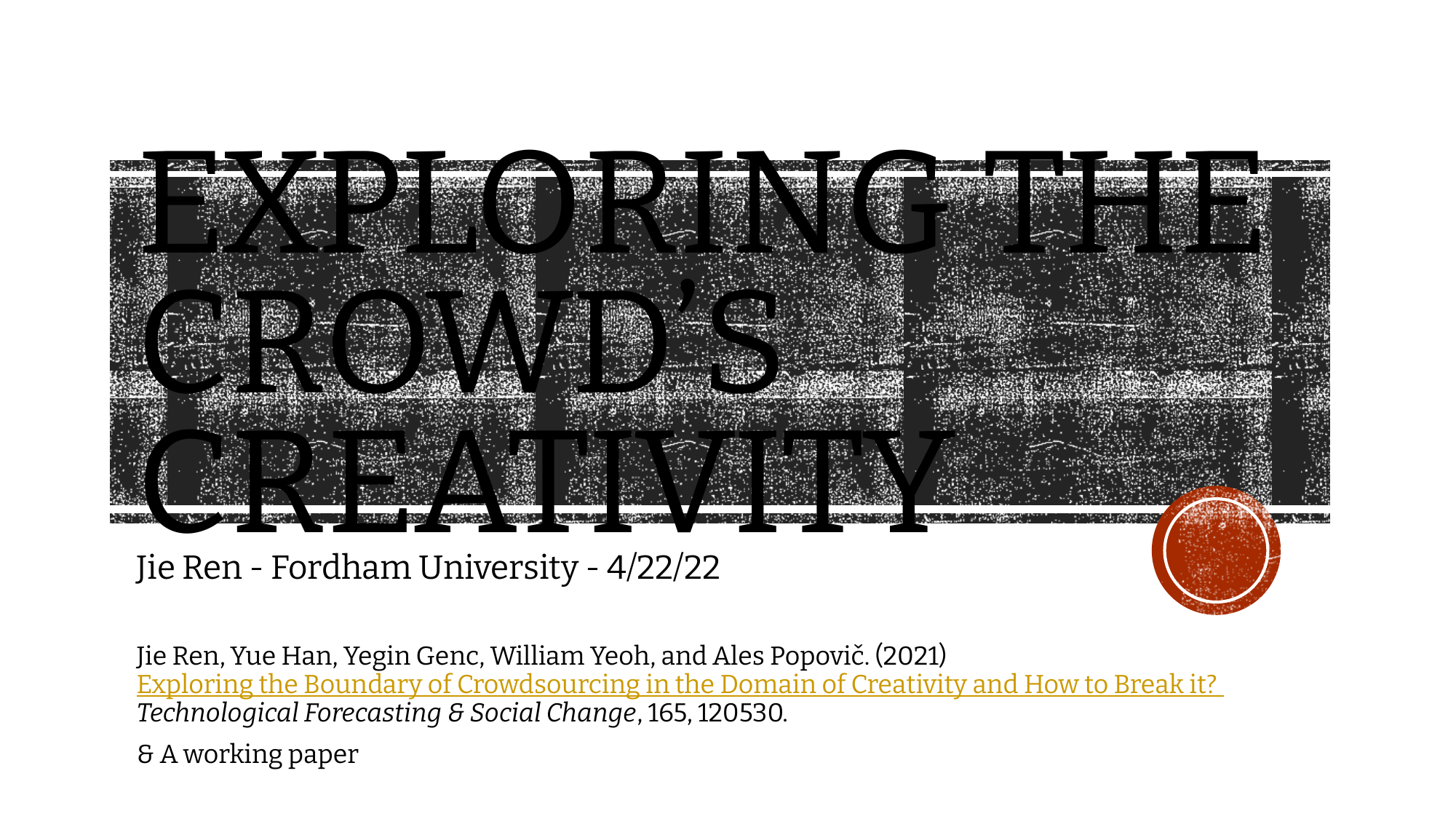

# Exploring the Crowd’s Creativity
Jie Ren - Fordham University - 4/22/22
Jie Ren, Yue Han, Yegin Genc, William Yeoh, and Ales Popovič. (2021) Exploring the Boundary of Crowdsourcing in the Domain of Creativity and How to Break it? Technological Forecasting & Social Change, 165, 120530.
& A working paper